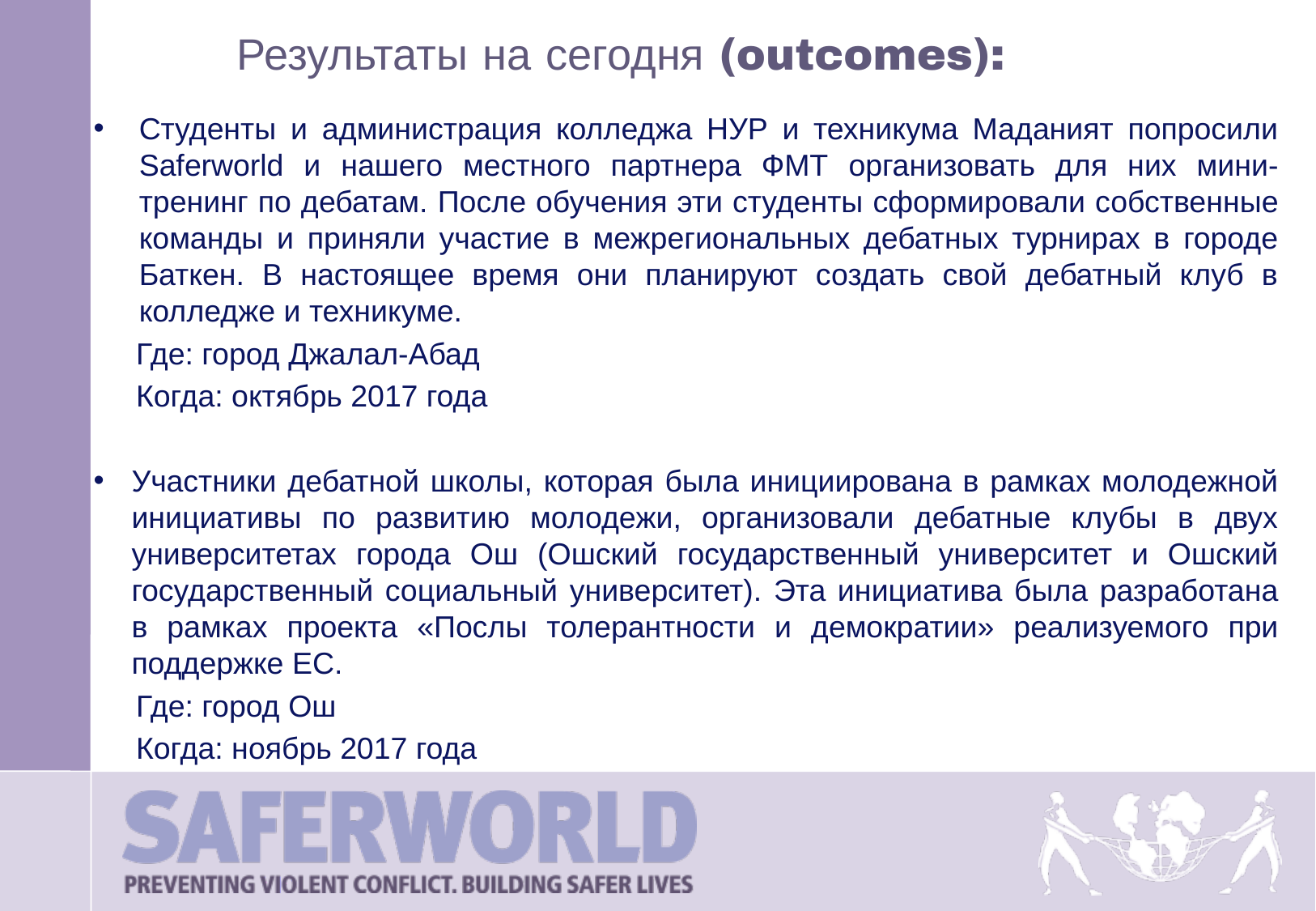

# Результаты на сегодня (outcomes):
Студенты и администрация колледжа НУР и техникума Маданият попросили Saferworld и нашего местного партнера ФМТ организовать для них мини-тренинг по дебатам. После обучения эти студенты сформировали собственные команды и приняли участие в межрегиональных дебатных турнирах в городе Баткен. В настоящее время они планируют создать свой дебатный клуб в колледже и техникуме.
     Где: город Джалал-Абад
     Когда: октябрь 2017 года

Участники дебатной школы, которая была инициирована в рамках молодежной инициативы по развитию молодежи, организовали дебатные клубы в двух университетах города Ош (Ошский государственный университет и Ошский государственный социальный университет). Эта инициатива была разработана в рамках проекта «Послы толерантности и демократии» реализуемого при поддержке ЕС.
     Где: город Ош
     Когда: ноябрь 2017 года